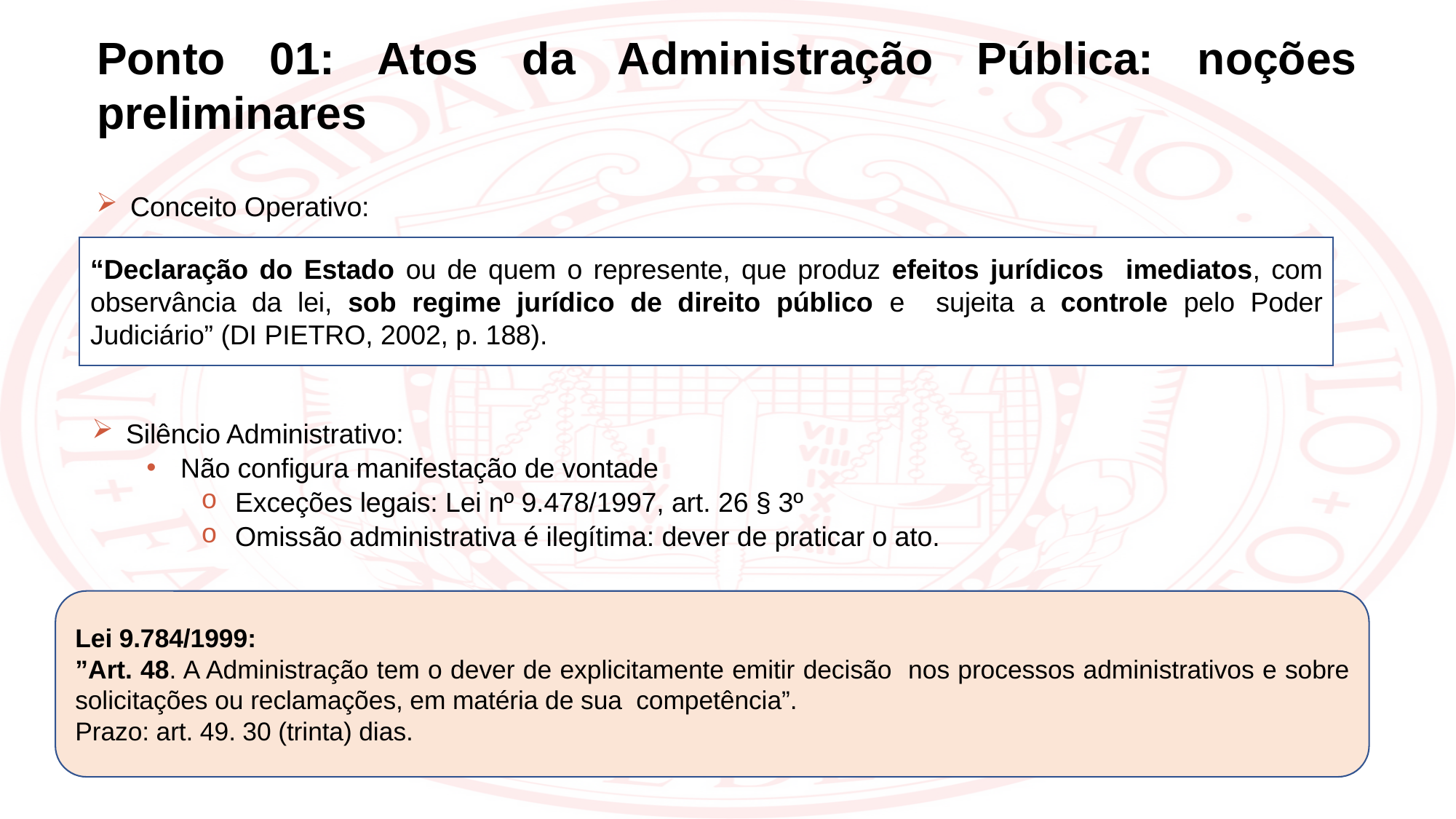

Ponto 01: Atos da Administração Pública: noções preliminares
Conceito Operativo:
“Declaração do Estado ou de quem o represente, que produz efeitos jurídicos  imediatos, com observância da lei, sob regime jurídico de direito público e  sujeita a controle pelo Poder Judiciário” (DI PIETRO, 2002, p. 188).
Silêncio Administrativo:
Não configura manifestação de vontade
Exceções legais: Lei nº 9.478/1997, art. 26 § 3º
Omissão administrativa é ilegítima: dever de praticar o ato.

Lei 9.784/1999:
”Art. 48. A Administração tem o dever de explicitamente emitir decisão  nos processos administrativos e sobre solicitações ou reclamações, em matéria de sua  competência”.
Prazo: art. 49. 30 (trinta) dias.